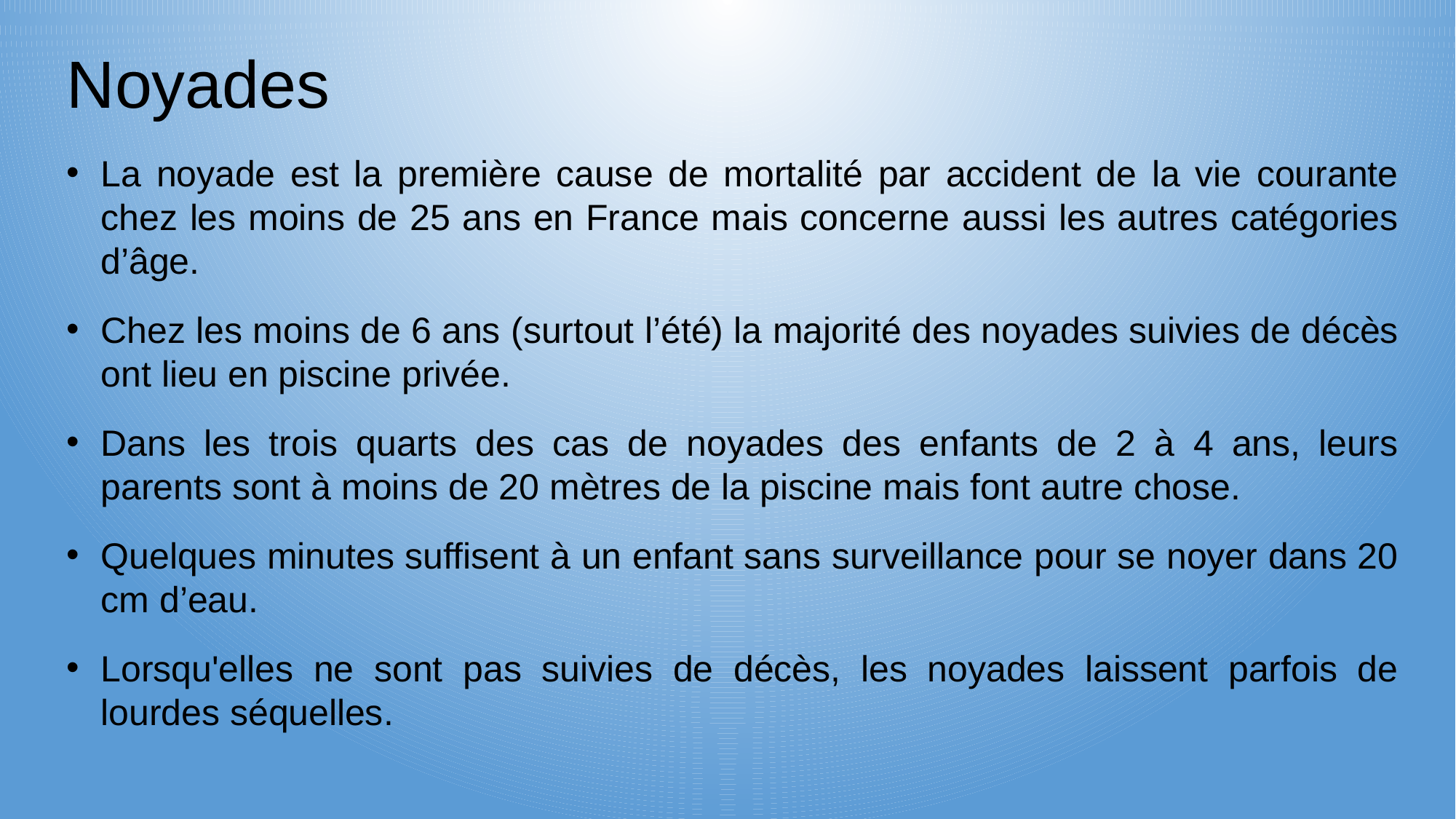

Noyades
La noyade est la première cause de mortalité par accident de la vie courante chez les moins de 25 ans en France mais concerne aussi les autres catégories d’âge.

Chez les moins de 6 ans (surtout l’été) la majorité des noyades suivies de décès ont lieu en piscine privée.

Dans les trois quarts des cas de noyades des enfants de 2 à 4 ans, leurs parents sont à moins de 20 mètres de la piscine mais font autre chose.

Quelques minutes suffisent à un enfant sans surveillance pour se noyer dans 20 cm d’eau.

Lorsqu'elles ne sont pas suivies de décès, les noyades laissent parfois de lourdes séquelles.